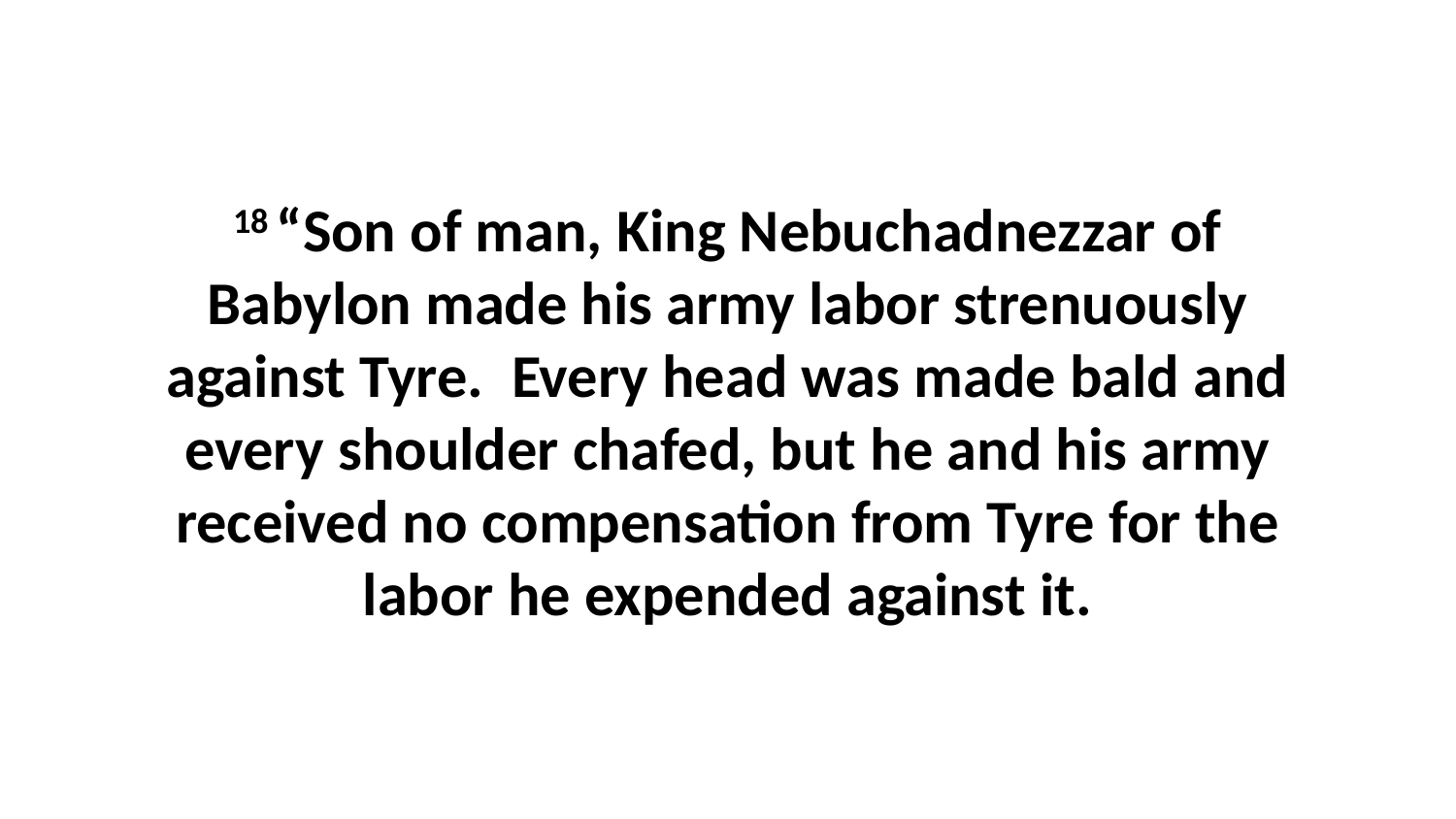

18 “Son of man, King Nebuchadnezzar of Babylon made his army labor strenuously against Tyre.  Every head was made bald and every shoulder chafed, but he and his army received no compensation from Tyre for the labor he expended against it.